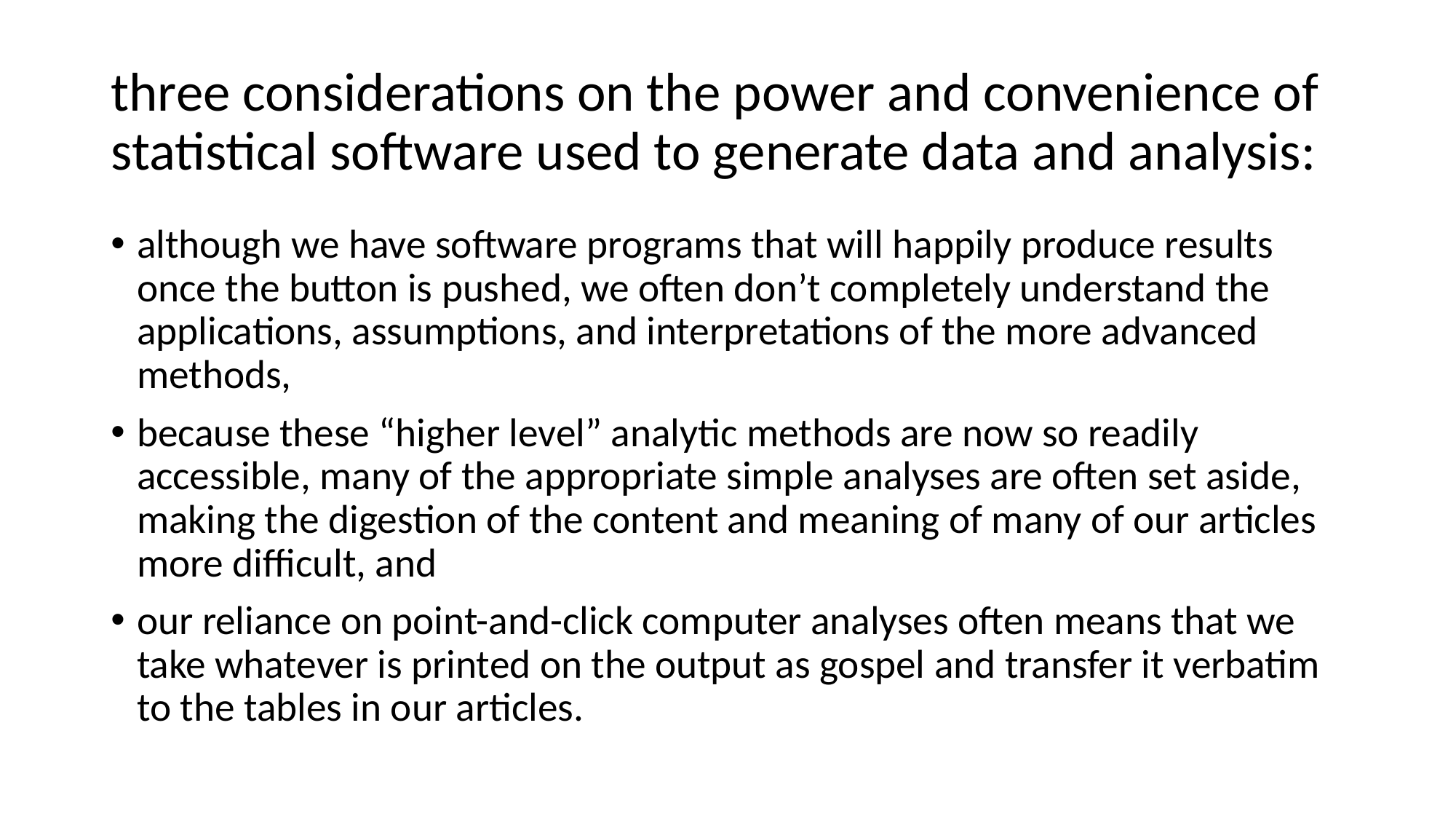

# three considerations on the power and convenience of statistical software used to generate data and analysis:
although we have software programs that will happily produce results once the button is pushed, we often don’t completely understand the applications, assumptions, and interpretations of the more advanced methods,
because these “higher level” analytic methods are now so readily accessible, many of the appropriate simple analyses are often set aside, making the digestion of the content and meaning of many of our articles more difficult, and
our reliance on point-and-click computer analyses often means that we take whatever is printed on the output as gospel and transfer it verbatim to the tables in our articles.